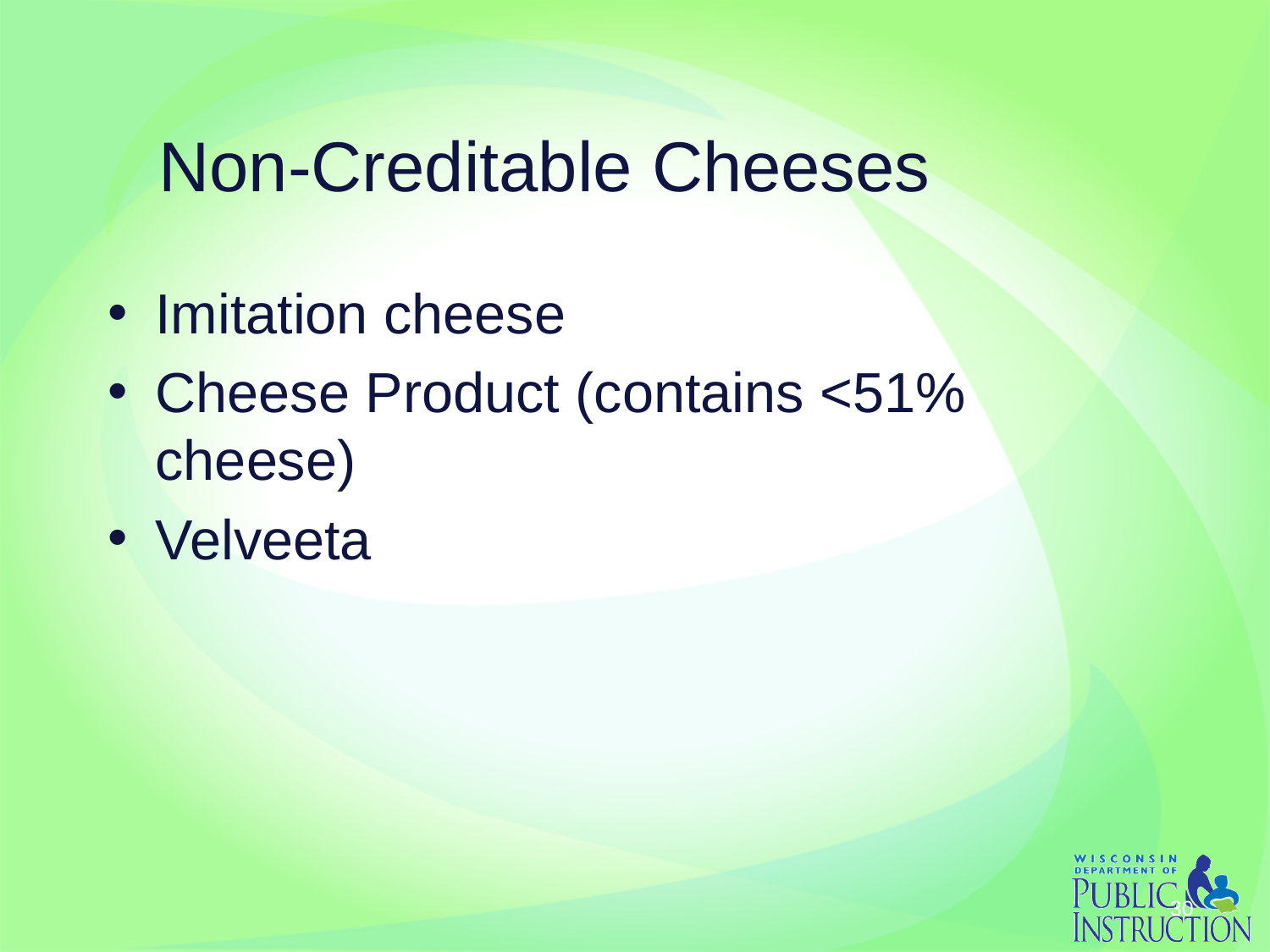

# Non-Creditable Cheeses
Imitation cheese
Cheese Product (contains <51% cheese)
Velveeta

30